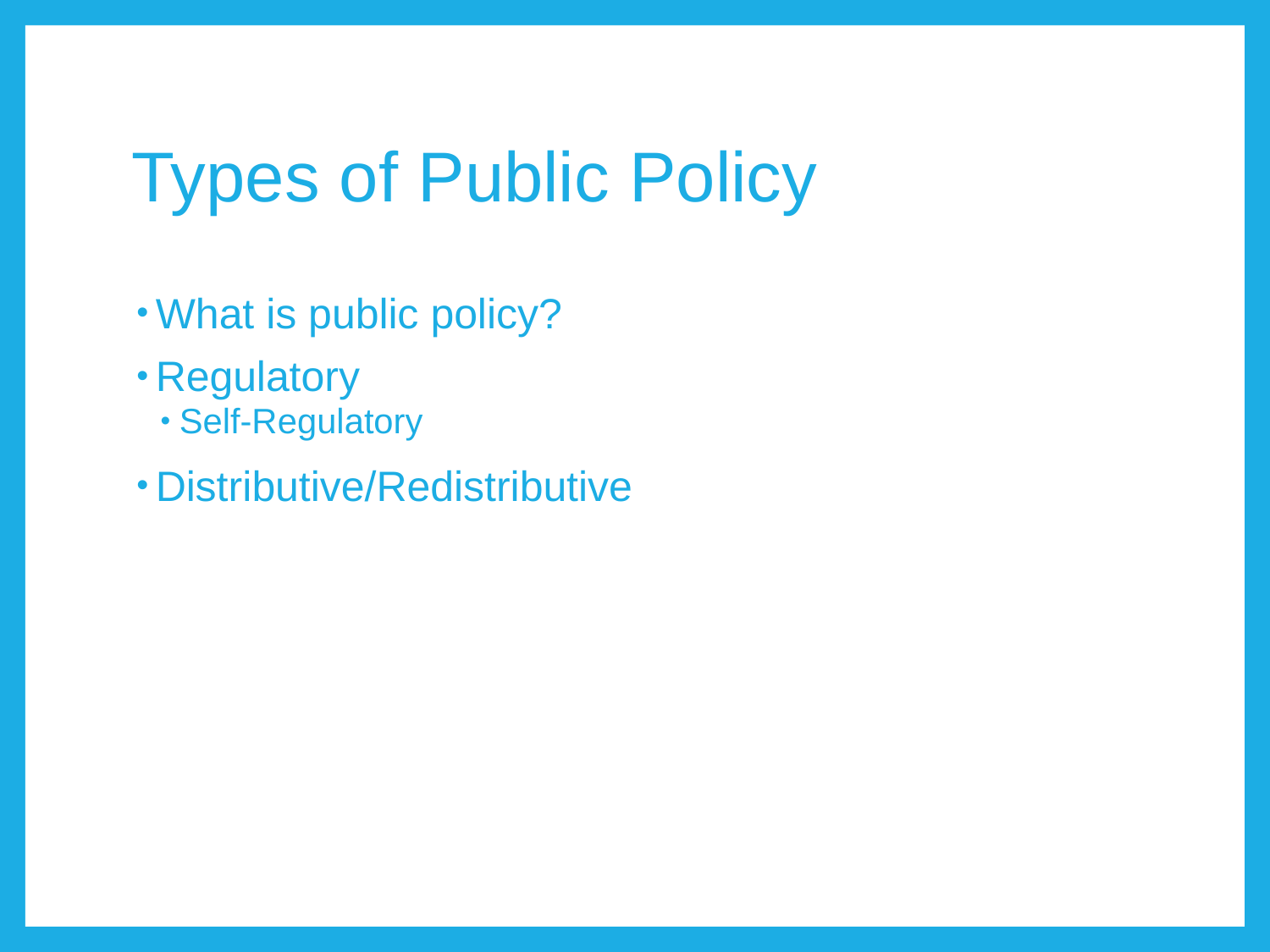

# Types of Public Policy
What is public policy?
Regulatory
Self-Regulatory
Distributive/Redistributive